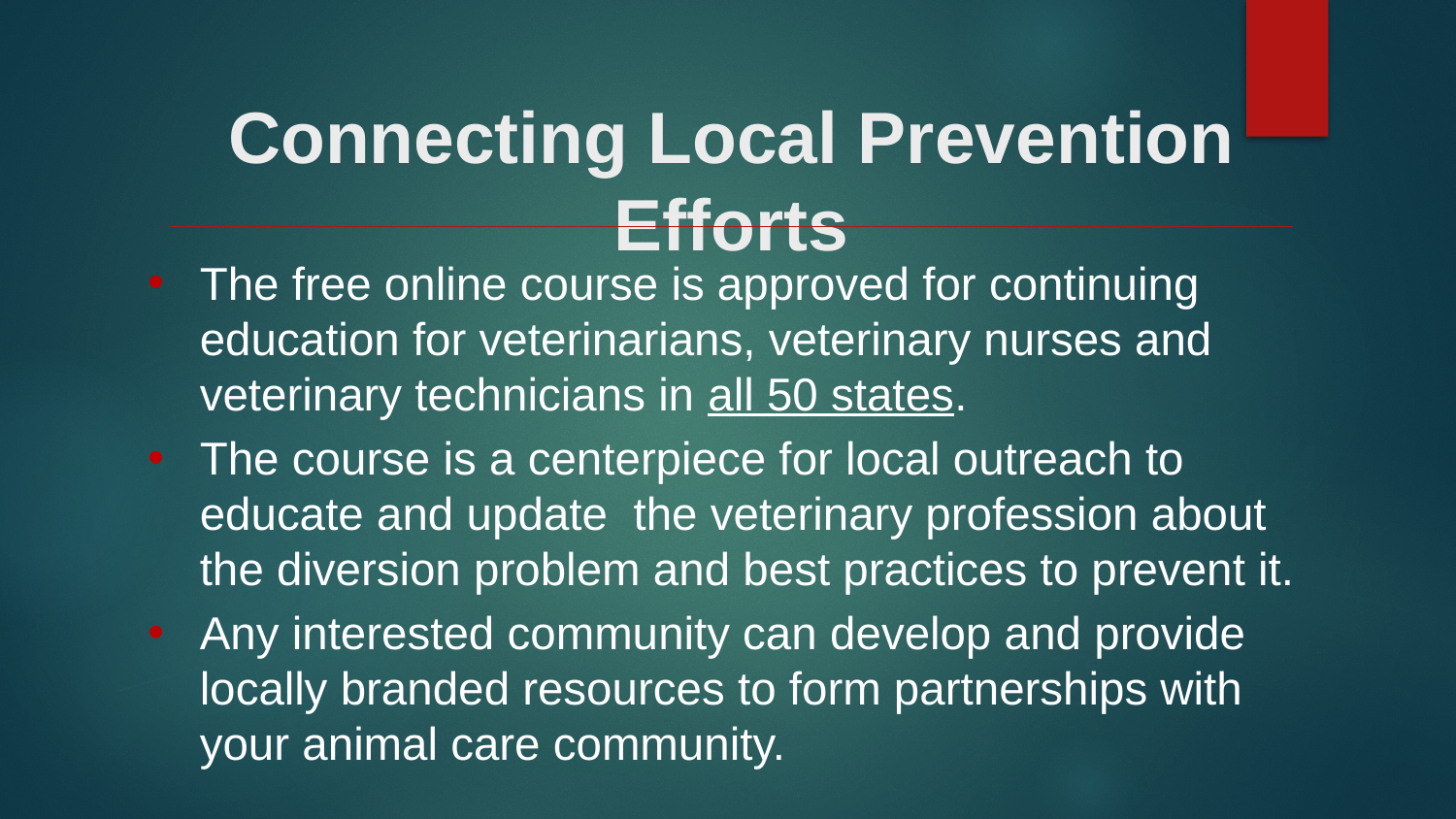

Connecting Local Prevention Efforts
The free online course is approved for continuing education for veterinarians, veterinary nurses and veterinary technicians in all 50 states.
The course is a centerpiece for local outreach to educate and update  the veterinary profession about the diversion problem and best practices to prevent it.
Any interested community can develop and provide locally branded resources to form partnerships with your animal care community.